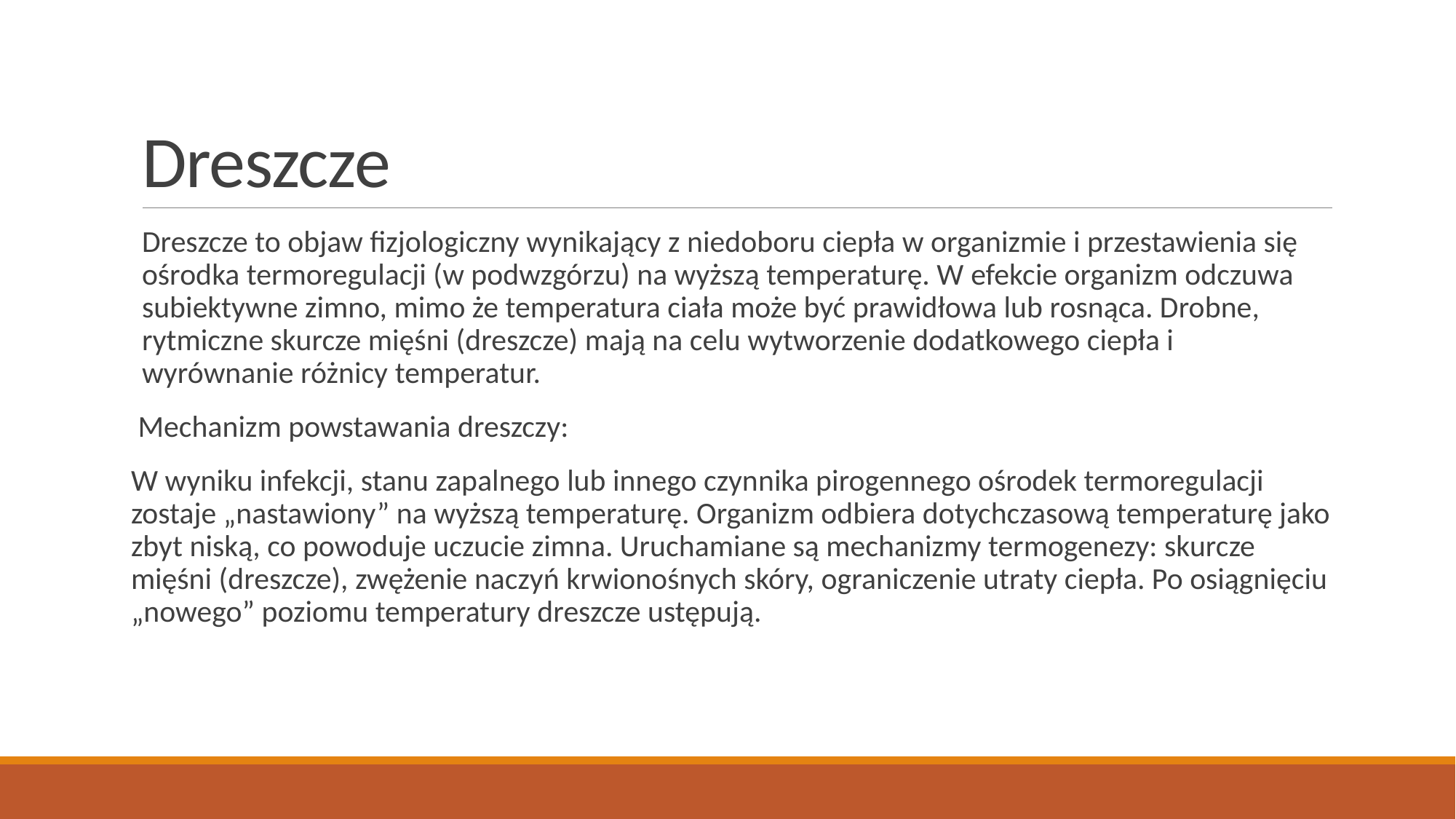

# Dreszcze
Dreszcze to objaw fizjologiczny wynikający z niedoboru ciepła w organizmie i przestawienia się ośrodka termoregulacji (w podwzgórzu) na wyższą temperaturę. W efekcie organizm odczuwa subiektywne zimno, mimo że temperatura ciała może być prawidłowa lub rosnąca. Drobne, rytmiczne skurcze mięśni (dreszcze) mają na celu wytworzenie dodatkowego ciepła i wyrównanie różnicy temperatur.
 Mechanizm powstawania dreszczy:
W wyniku infekcji, stanu zapalnego lub innego czynnika pirogennego ośrodek termoregulacji zostaje „nastawiony” na wyższą temperaturę. Organizm odbiera dotychczasową temperaturę jako zbyt niską, co powoduje uczucie zimna. Uruchamiane są mechanizmy termogenezy: skurcze mięśni (dreszcze), zwężenie naczyń krwionośnych skóry, ograniczenie utraty ciepła. Po osiągnięciu „nowego” poziomu temperatury dreszcze ustępują.